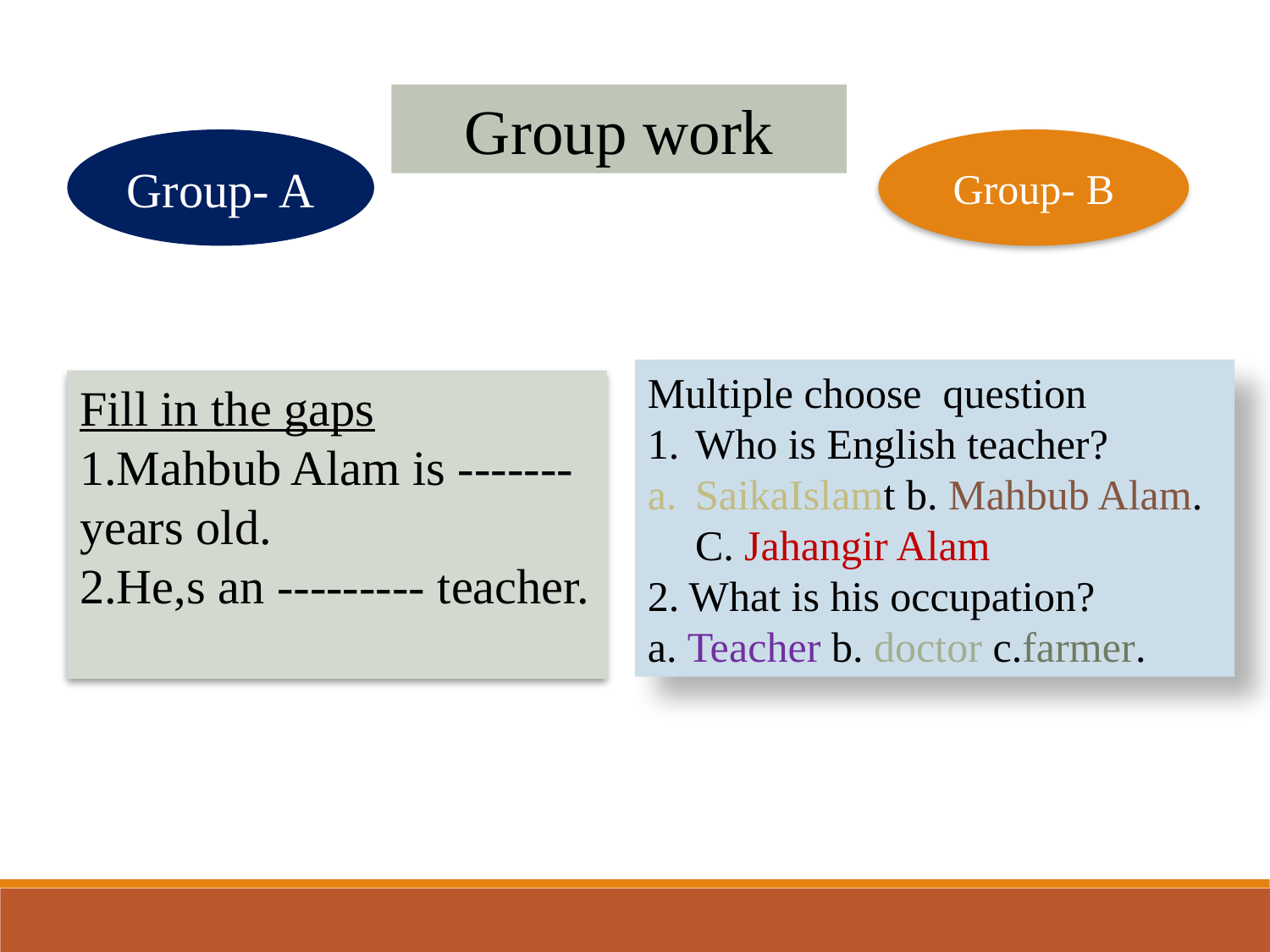

Group work
Group- A
Group- B
Multiple choose  question
Who is English teacher?
SaikaIslamt b. Mahbub Alam. C. Jahangir Alam
2. What is his occupation?
a. Teacher b. doctor c.farmer.
Fill in the gaps
1.Mahbub Alam is ------- years old.
2.He,s an --------- teacher.